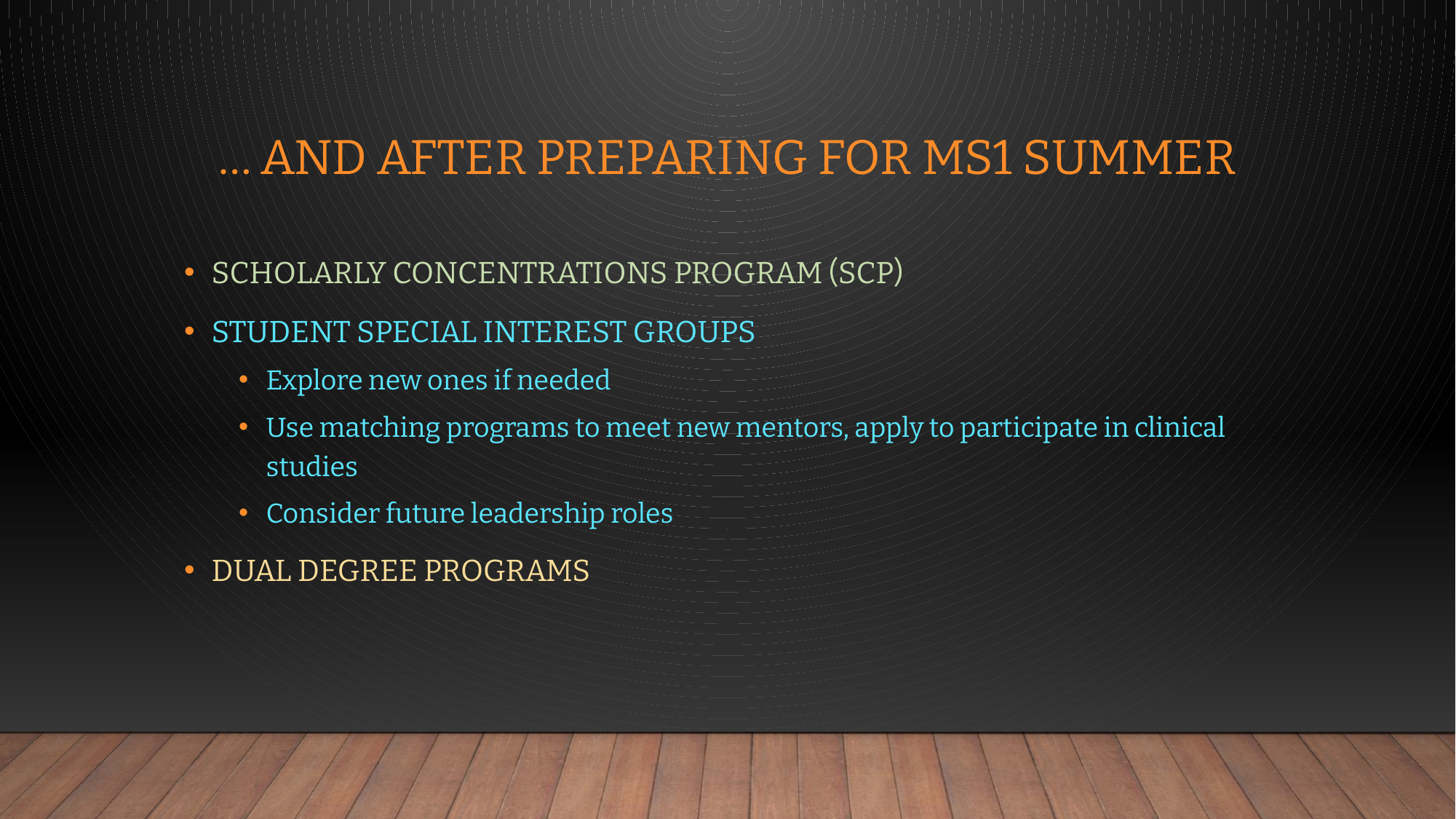

# … And after preparing for ms1 summer
SCHOLARLY CONCENTRATIONS PROGRAM (SCP)
STUDENT SPECIAL INTEREST GROUPS
Explore new ones if needed
Use matching programs to meet new mentors, apply to participate in clinical studies
Consider future leadership roles
DUAL DEGREE PROGRAMS